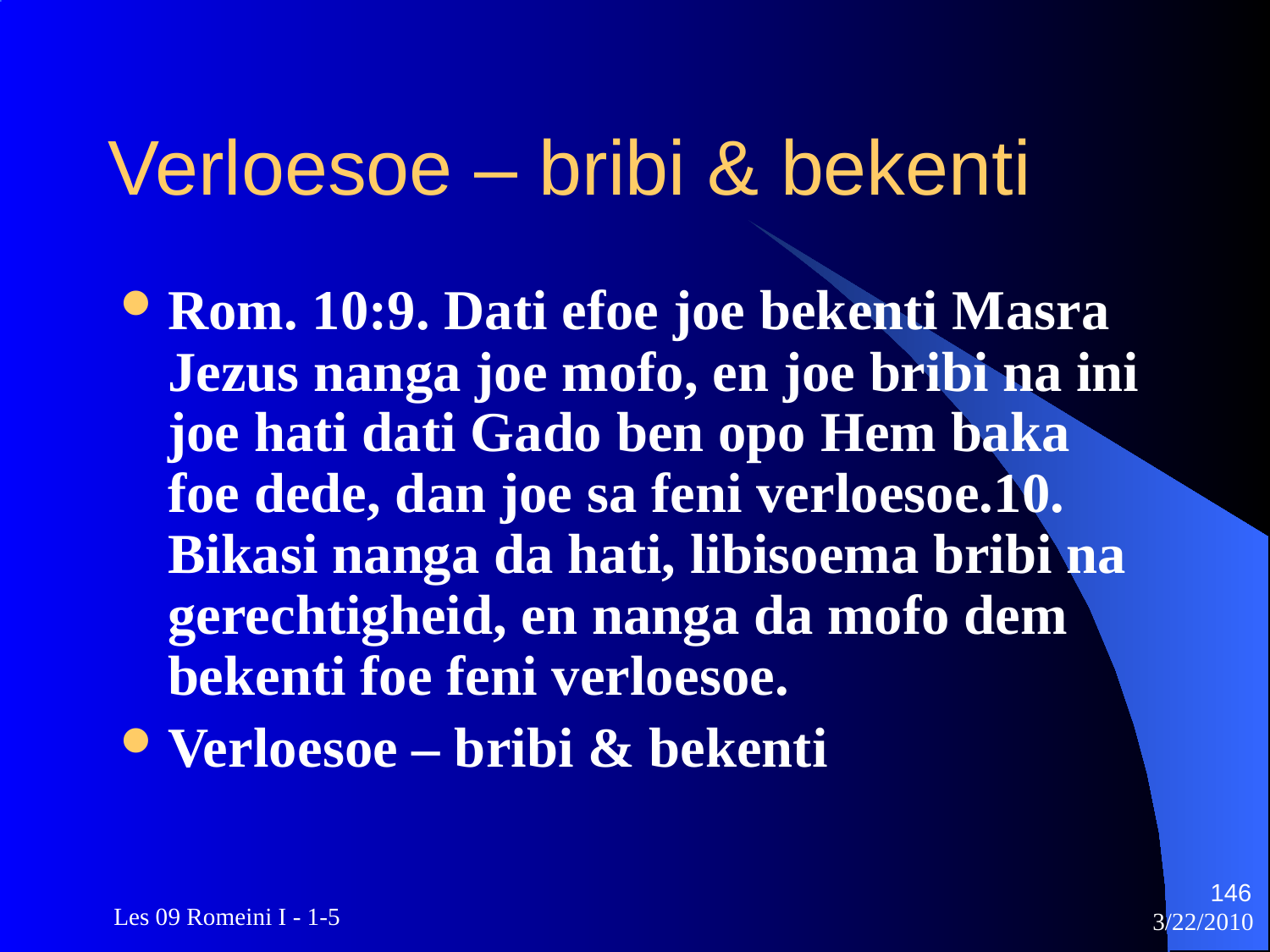

# Verloesoe – bribi & bekenti
Rom. 10:9. Dati efoe joe bekenti Masra Jezus nanga joe mofo, en joe bribi na ini joe hati dati Gado ben opo Hem baka foe dede, dan joe sa feni verloesoe.10. Bikasi nanga da hati, libisoema bribi na gerechtigheid, en nanga da mofo dem bekenti foe feni verloesoe.
Verloesoe – bribi & bekenti
146
 Les 09 Romeini I - 1-5
3/22/2010